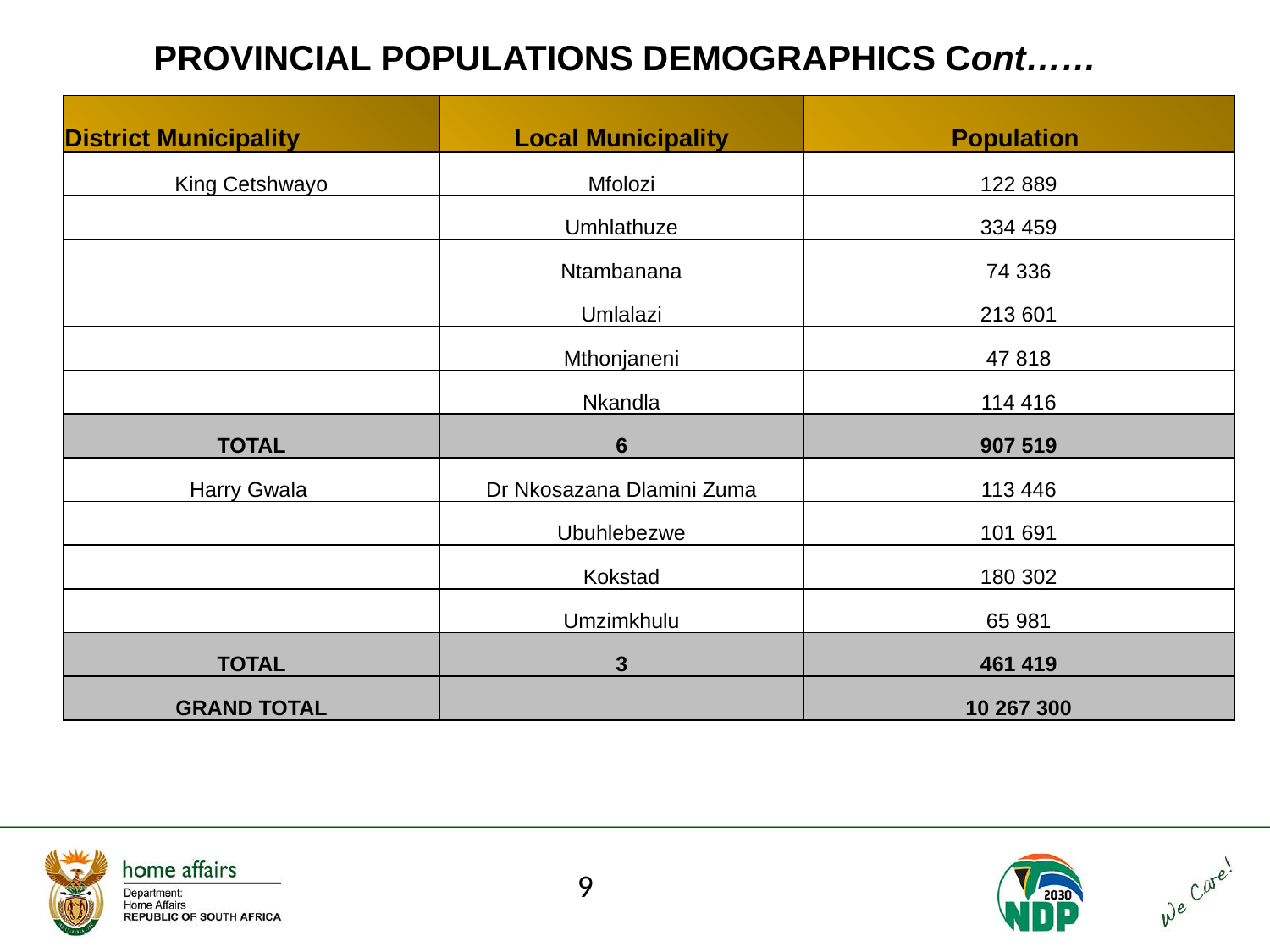

# PROVINCIAL POPULATIONS DEMOGRAPHICS Cont……
| District Municipality | Local Municipality | Population |
| --- | --- | --- |
| King Cetshwayo | Mfolozi | 122 889 |
|  | Umhlathuze | 334 459 |
|  | Ntambanana | 74 336 |
|  | Umlalazi | 213 601 |
|  | Mthonjaneni | 47 818 |
|  | Nkandla | 114 416 |
| TOTAL | 6 | 907 519 |
| Harry Gwala | Dr Nkosazana Dlamini Zuma | 113 446 |
|  | Ubuhlebezwe | 101 691 |
|  | Kokstad | 180 302 |
|  | Umzimkhulu | 65 981 |
| TOTAL | 3 | 461 419 |
| GRAND TOTAL |  | 10 267 300 |
9